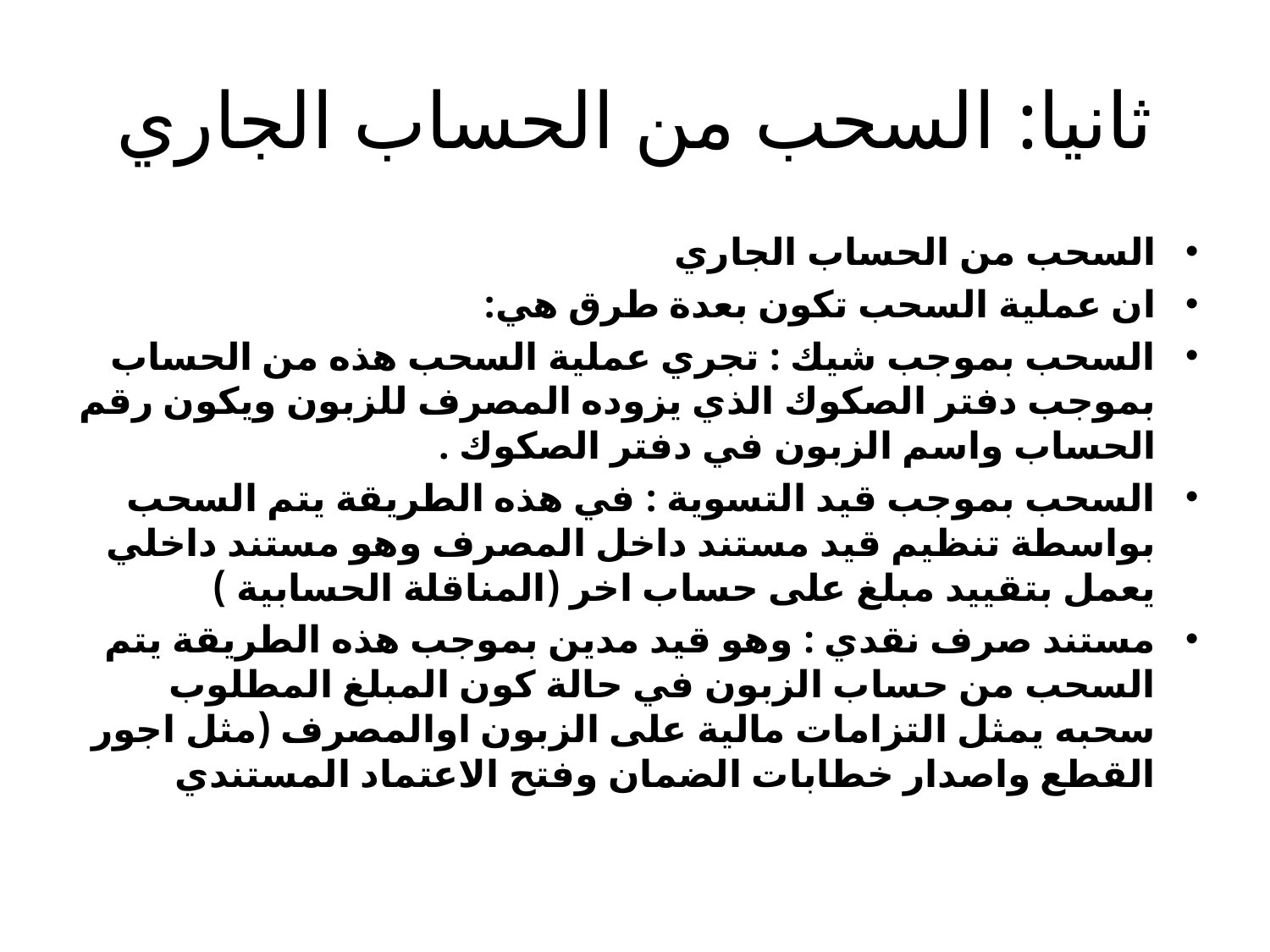

# ثانيا: السحب من الحساب الجاري
السحب من الحساب الجاري
ان عملية السحب تكون بعدة طرق هي:
السحب بموجب شيك : تجري عملية السحب هذه من الحساب بموجب دفتر الصكوك الذي يزوده المصرف للزبون ويكون رقم الحساب واسم الزبون في دفتر الصكوك .
السحب بموجب قيد التسوية : في هذه الطريقة يتم السحب بواسطة تنظيم قيد مستند داخل المصرف وهو مستند داخلي يعمل بتقييد مبلغ على حساب اخر (المناقلة الحسابية )
مستند صرف نقدي : وهو قيد مدين بموجب هذه الطريقة يتم السحب من حساب الزبون في حالة كون المبلغ المطلوب سحبه يمثل التزامات مالية على الزبون اوالمصرف (مثل اجور القطع واصدار خطابات الضمان وفتح الاعتماد المستندي